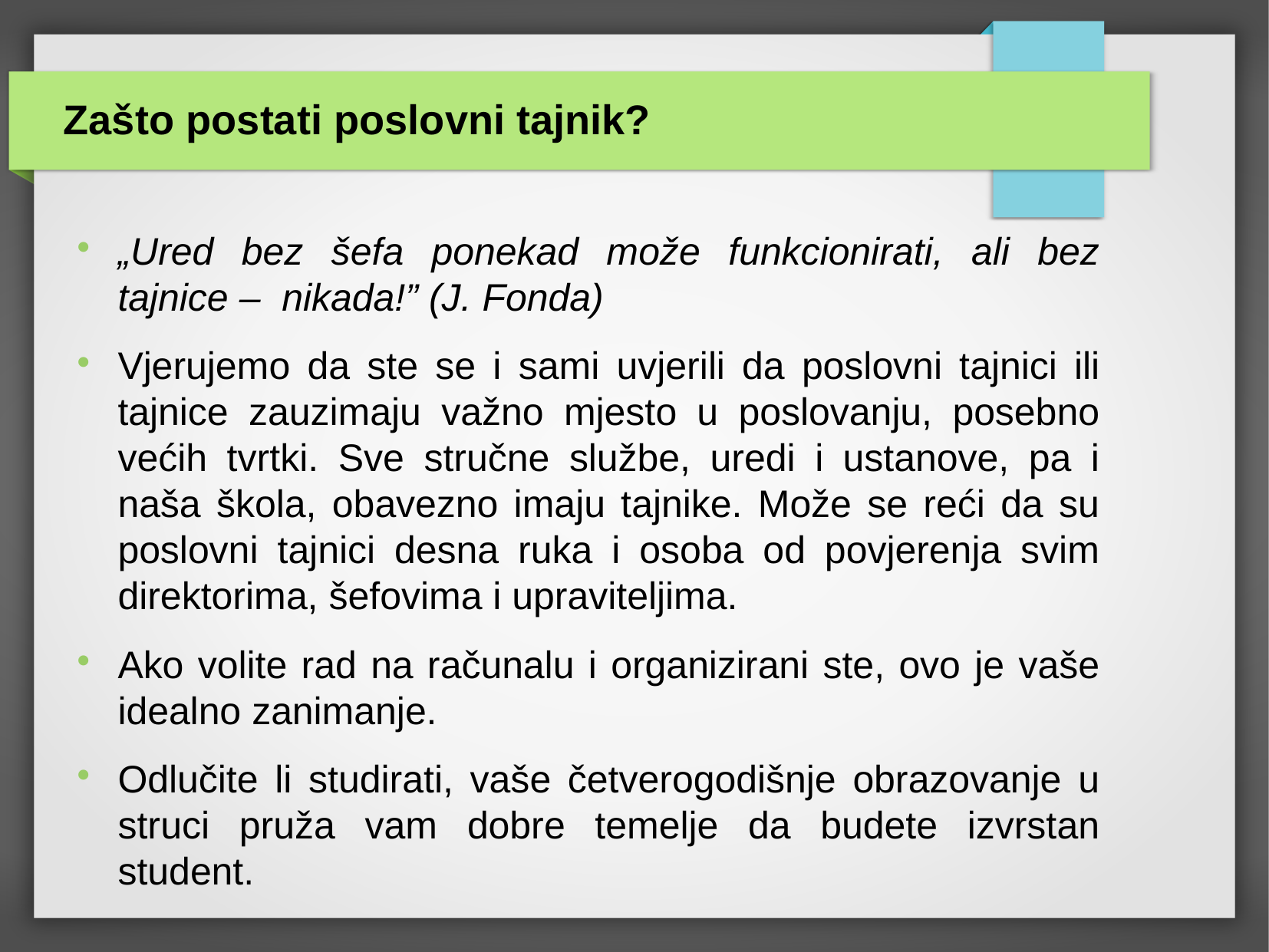

Zašto postati poslovni tajnik?
„Ured bez šefa ponekad može funkcionirati, ali bez tajnice –  nikada!” (J. Fonda)
Vjerujemo da ste se i sami uvjerili da poslovni tajnici ili tajnice zauzimaju važno mjesto u poslovanju, posebno većih tvrtki. Sve stručne službe, uredi i ustanove, pa i naša škola, obavezno imaju tajnike. Može se reći da su poslovni tajnici desna ruka i osoba od povjerenja svim direktorima, šefovima i upraviteljima.
Ako volite rad na računalu i organizirani ste, ovo je vaše idealno zanimanje.
Odlučite li studirati, vaše četverogodišnje obrazovanje u struci pruža vam dobre temelje da budete izvrstan student.